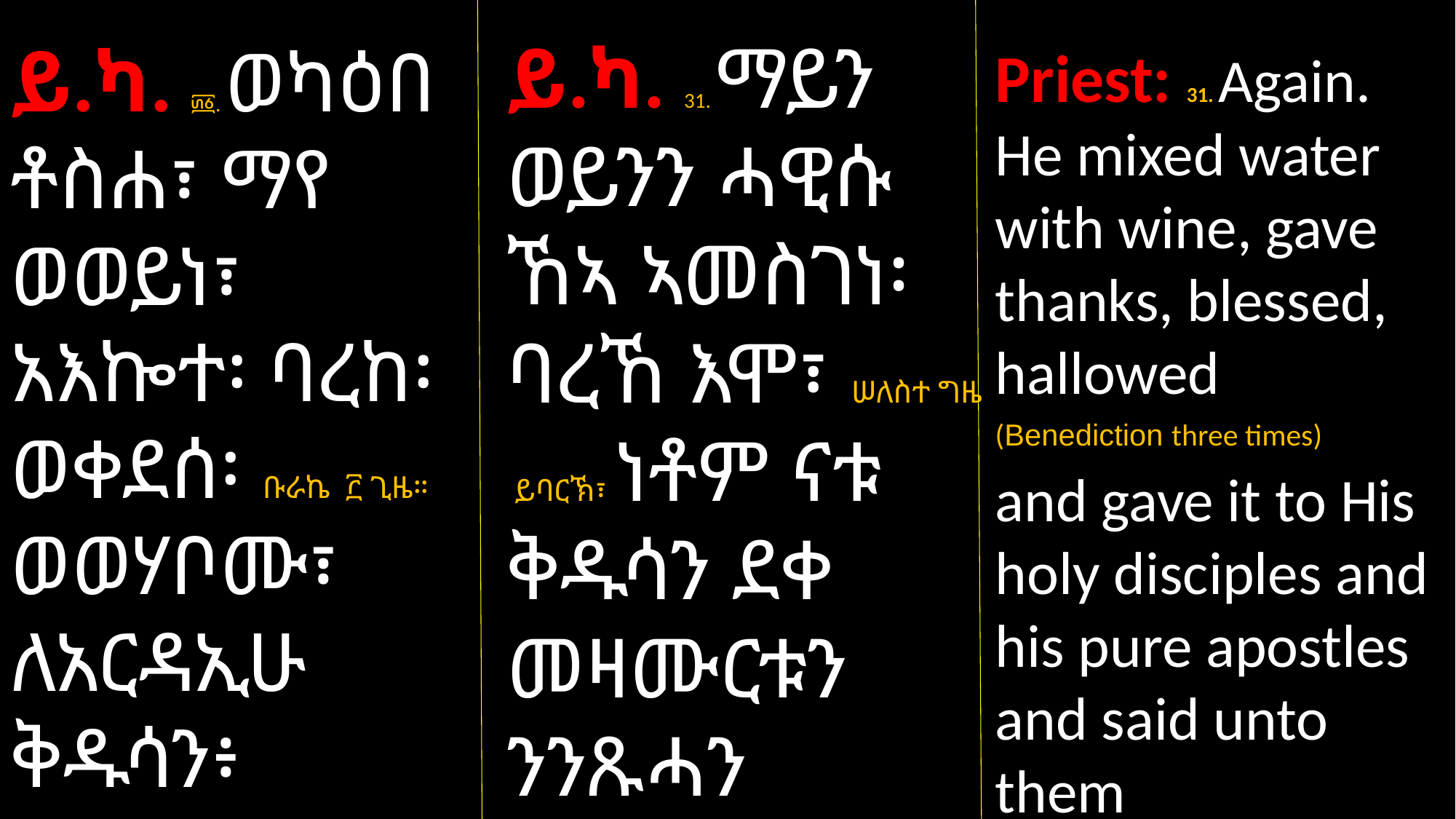

ይ.ካ. 31. ማይን ወይንን ሓዊሱ ኸኣ ኣመስገነ፡ ባረኸ እሞ፣ ሠለስተ ግዜ  ይባርኽ፣ ነቶም ናቱ ቅዱሳን ደቀ መዛሙርቱን ንንጹሓን
ሓዋርያቱን
ይ.ካ. ፴፩. ወካዕበ ቶስሐ፣ ማየ ወወይነ፣ አእኰተ፡ ባረከ፡ ወቀደሰ፡ ቡራኬ  ፫ ጊዜ። ወወሃቦሙ፣ ለአርዳኢሁ ቅዱሳን፥ ወለሓዋ
ርያቲሁ ንጹሓን፣
Priest: 31. Again. He mixed water with wine, gave thanks, blessed, hallowed
(Benediction three times)
and gave it to His holy disciples and his pure apostles and said unto them